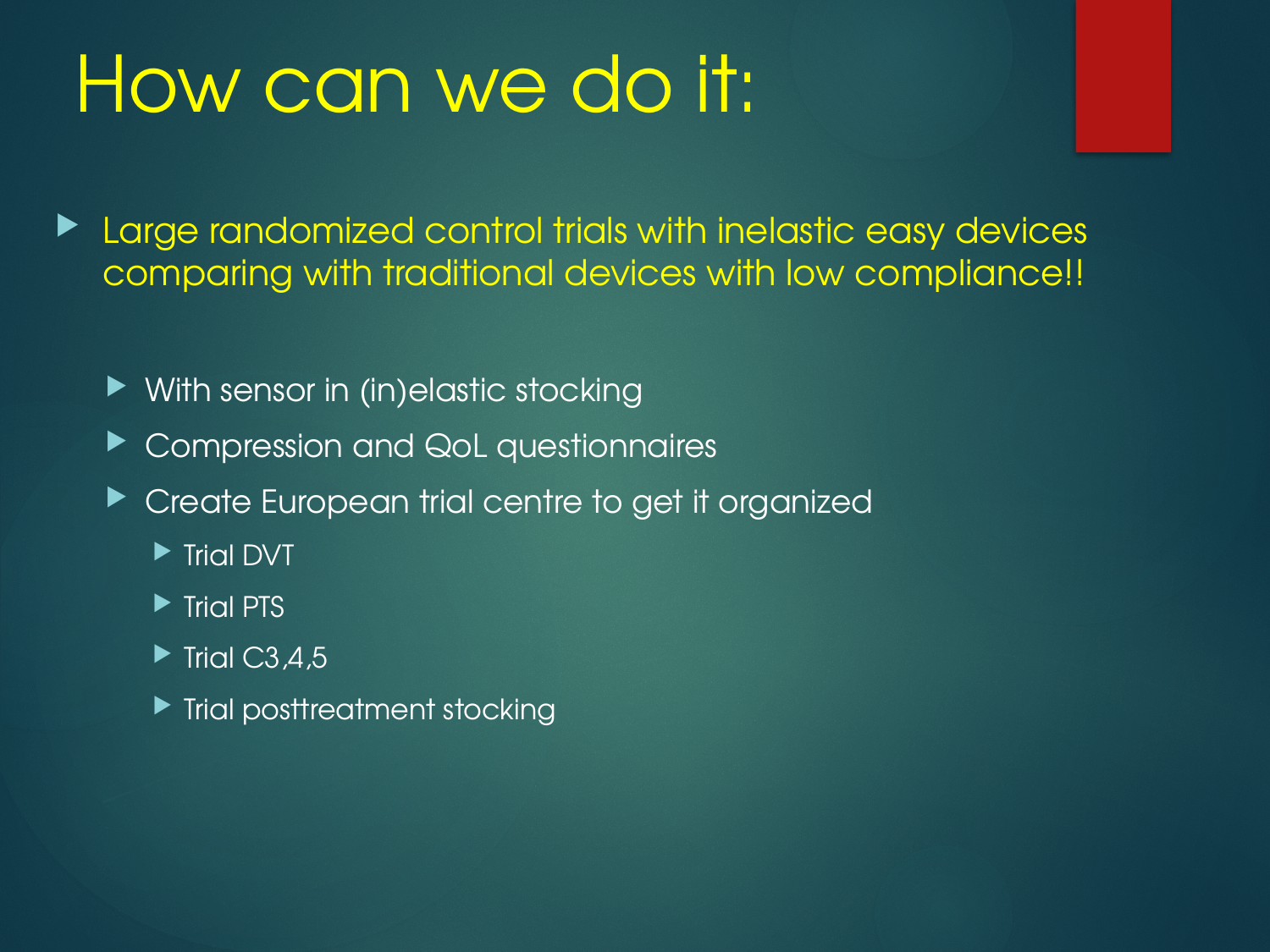

# How can we do it:
Large randomized control trials with inelastic easy devices comparing with traditional devices with low compliance!!

With sensor in (in)elastic stocking
Compression and QoL questionnaires
Create European trial centre to get it organized
Trial DVT
Trial PTS
Trial C3,4,5
Trial posttreatment stocking